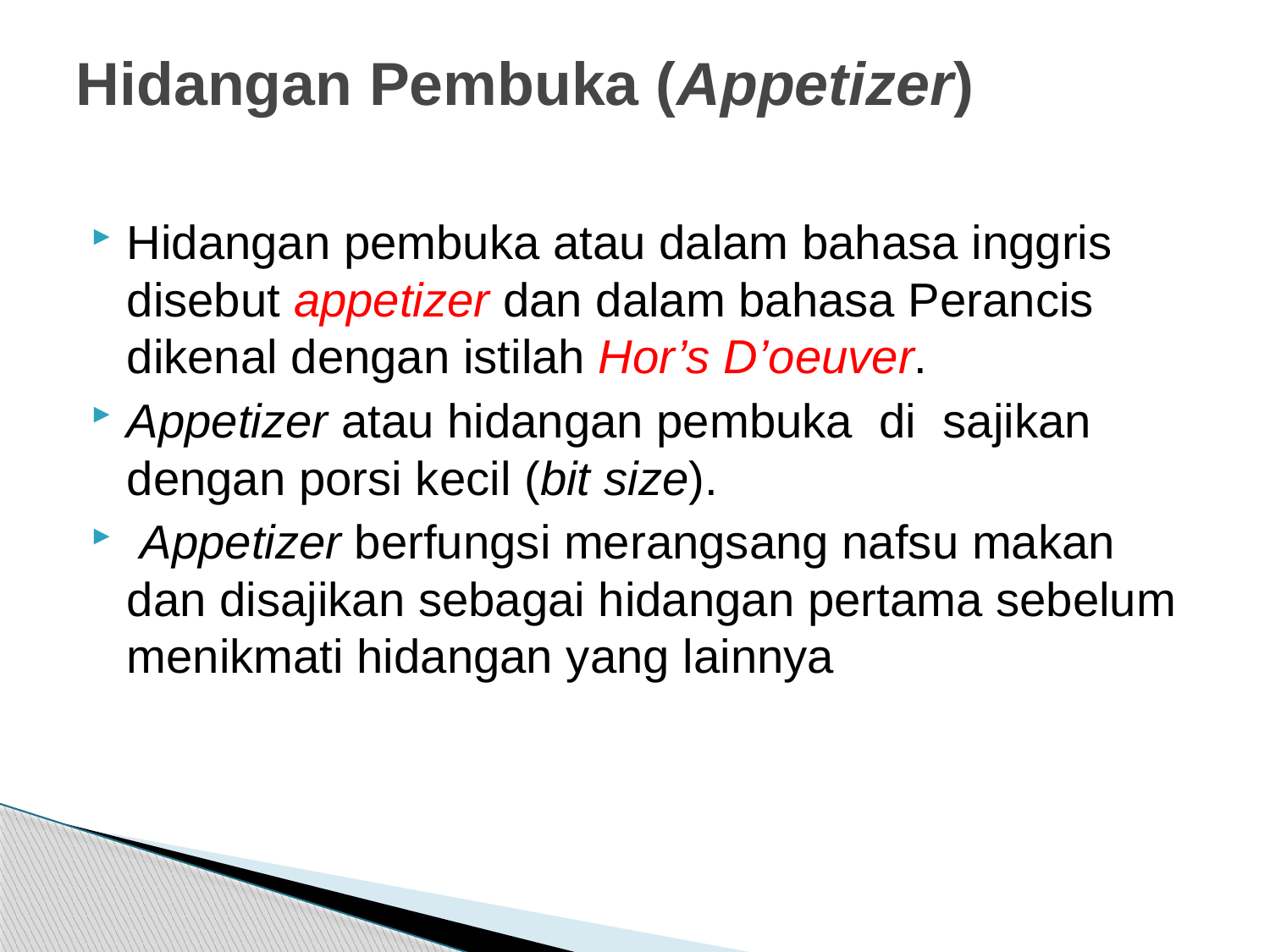

# Hidangan Pembuka (Appetizer)
Hidangan pembuka atau dalam bahasa inggris disebut appetizer dan dalam bahasa Perancis dikenal dengan istilah Hor’s D’oeuver.
Appetizer atau hidangan pembuka  di  sajikan  dengan porsi kecil (bit size).
 Appetizer berfungsi merangsang nafsu makan dan disajikan sebagai hidangan pertama sebelum menikmati hidangan yang lainnya